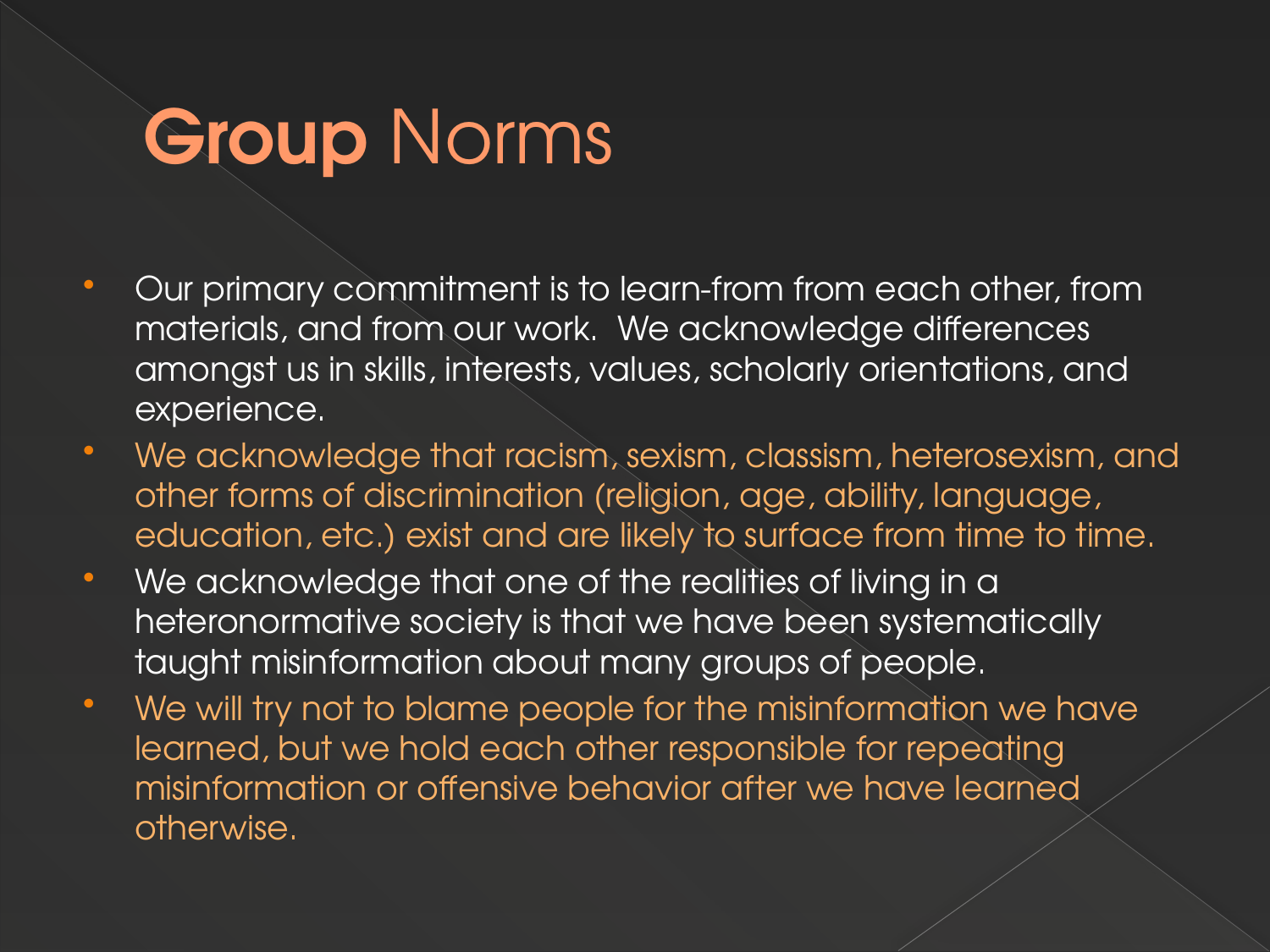

# Group Norms
Our primary commitment is to learn-from from each other, from materials, and from our work.  We acknowledge differences amongst us in skills, interests, values, scholarly orientations, and experience.
We acknowledge that racism, sexism, classism, heterosexism, and other forms of discrimination (religion, age, ability, language, education, etc.) exist and are likely to surface from time to time.
We acknowledge that one of the realities of living in a heteronormative society is that we have been systematically taught misinformation about many groups of people.
We will try not to blame people for the misinformation we have learned, but we hold each other responsible for repeating misinformation or offensive behavior after we have learned otherwise.